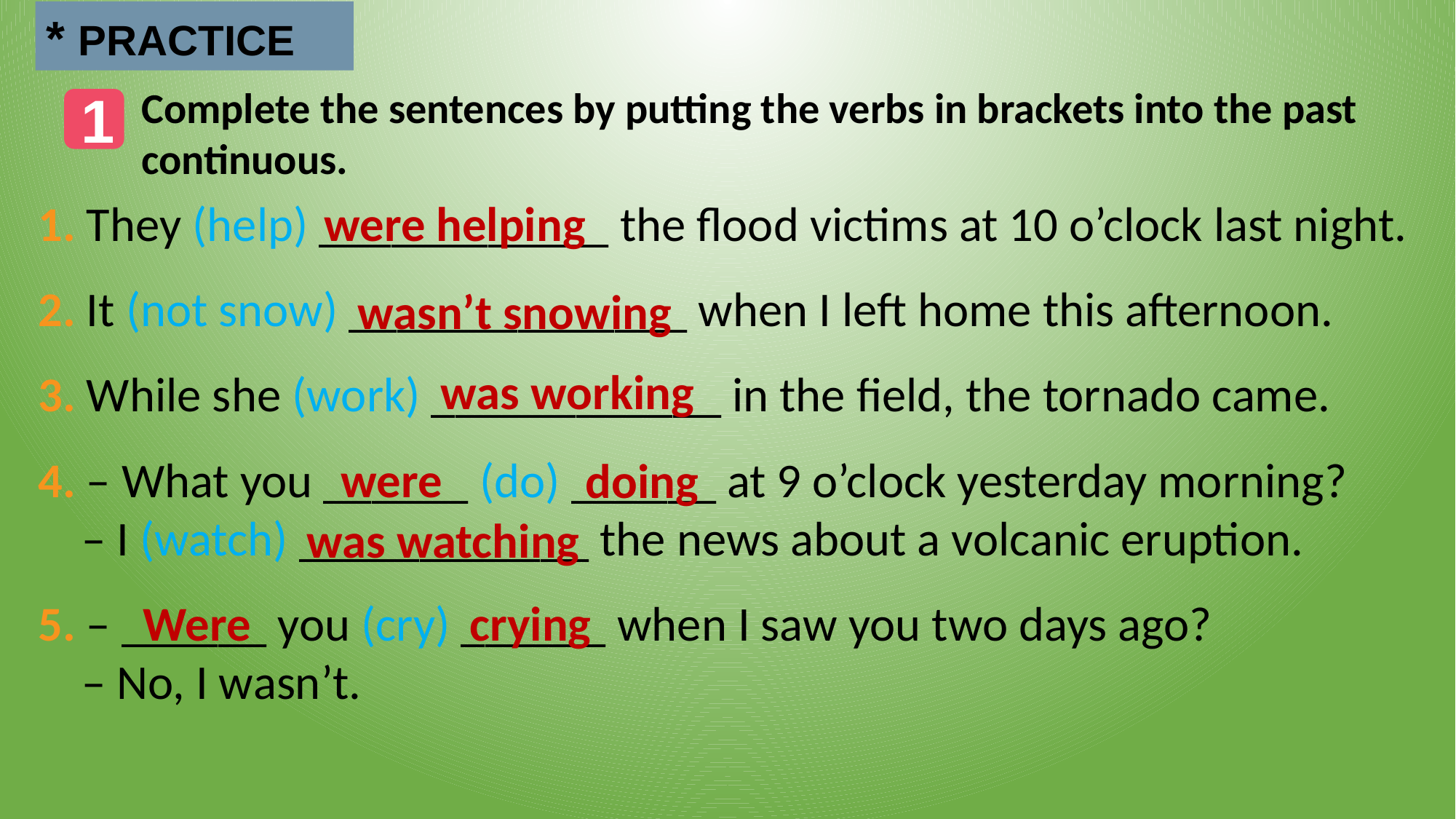

* PRACTICE
Complete the sentences by putting the verbs in brackets into the past continuous.
1

1. They (help) ____________ the flood victims at 10 o’clock last night.

2. It (not snow) ______________ when I left home this afternoon.

3. While she (work) ____________ in the field, the tornado came.

4. – What you ______ (do) ______ at 9 o’clock yesterday morning?
    – I (watch) ____________ the news about a volcanic eruption.

5. – ______ you (cry) ______ when I saw you two days ago?
    – No, I wasn’t.
were helping
wasn’t snowing
was working
were
doing
was watching
Were
crying